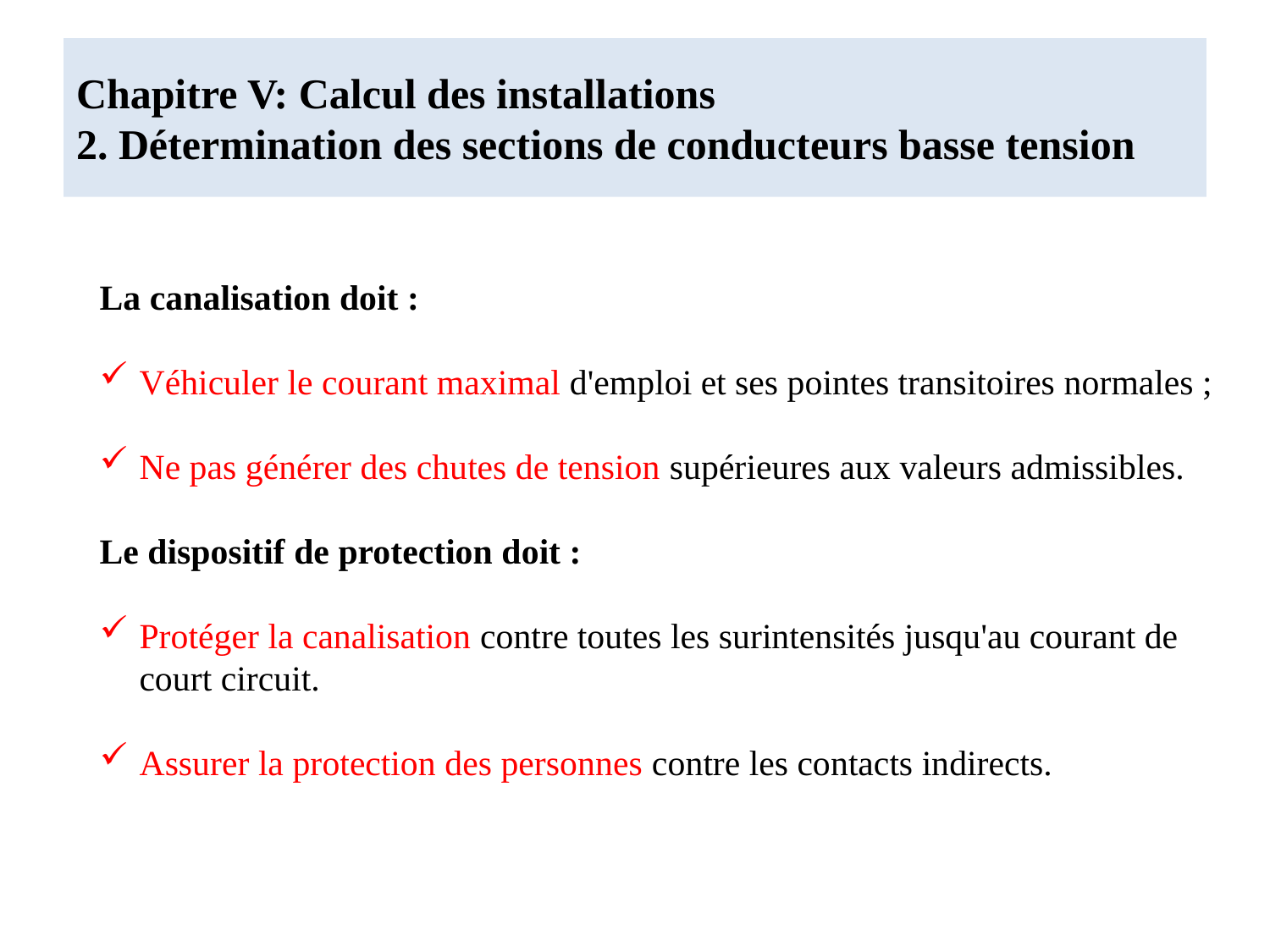

# Chapitre V: Calcul des installations 2. Détermination des sections de conducteurs basse tension

La canalisation doit :

Véhiculer le courant maximal d'emploi et ses pointes transitoires normales ;

Ne pas générer des chutes de tension supérieures aux valeurs admissibles.
Le dispositif de protection doit :

Protéger la canalisation contre toutes les surintensités jusqu'au courant de court circuit.

Assurer la protection des personnes contre les contacts indirects.